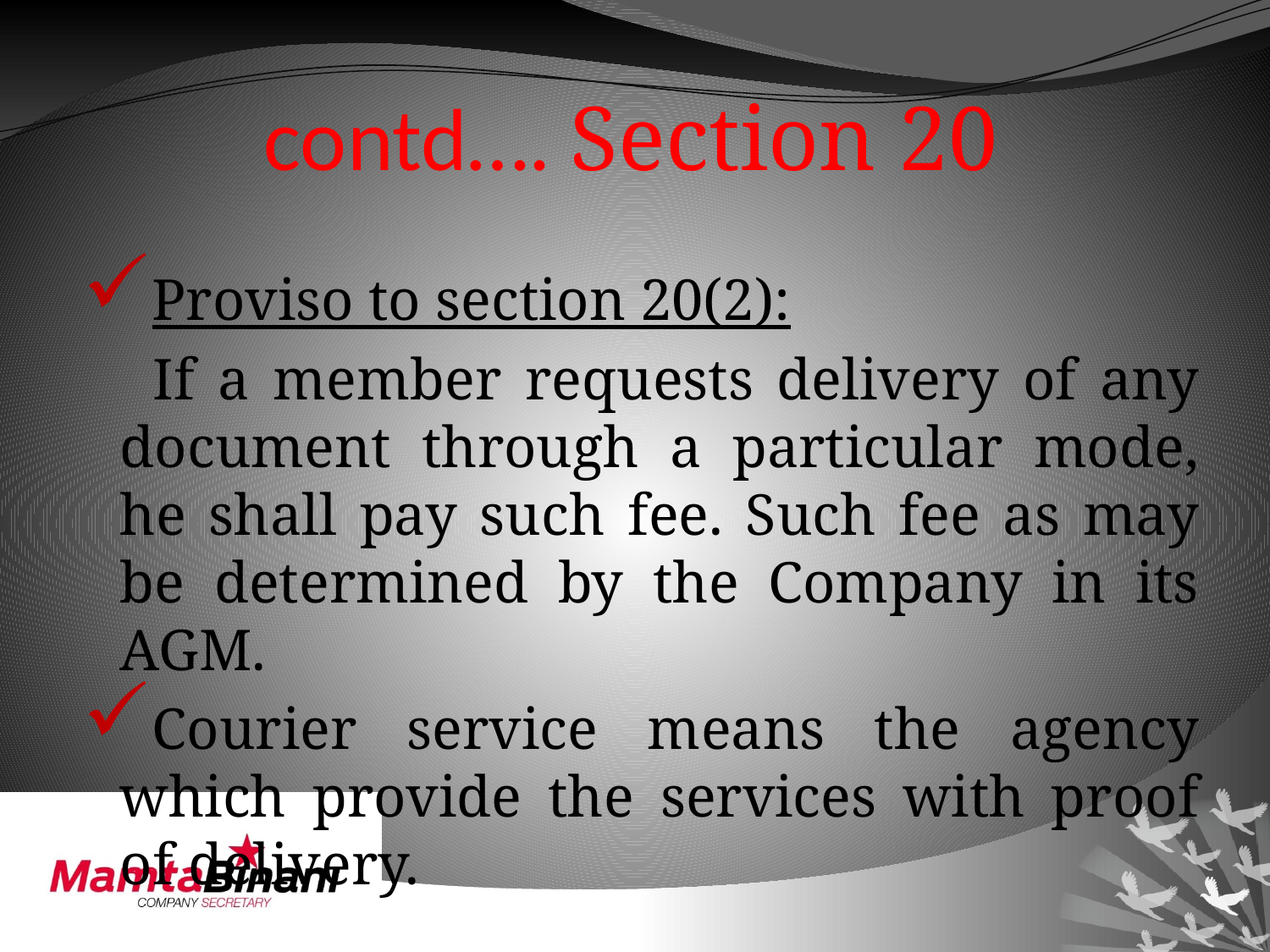

# contd…. Section 20
Proviso to section 20(2):
   If a member requests delivery of any document through a particular mode, he shall pay such fee. Such fee as may be determined by the Company in its AGM.
Courier service means the agency which provide the services with proof of delivery.